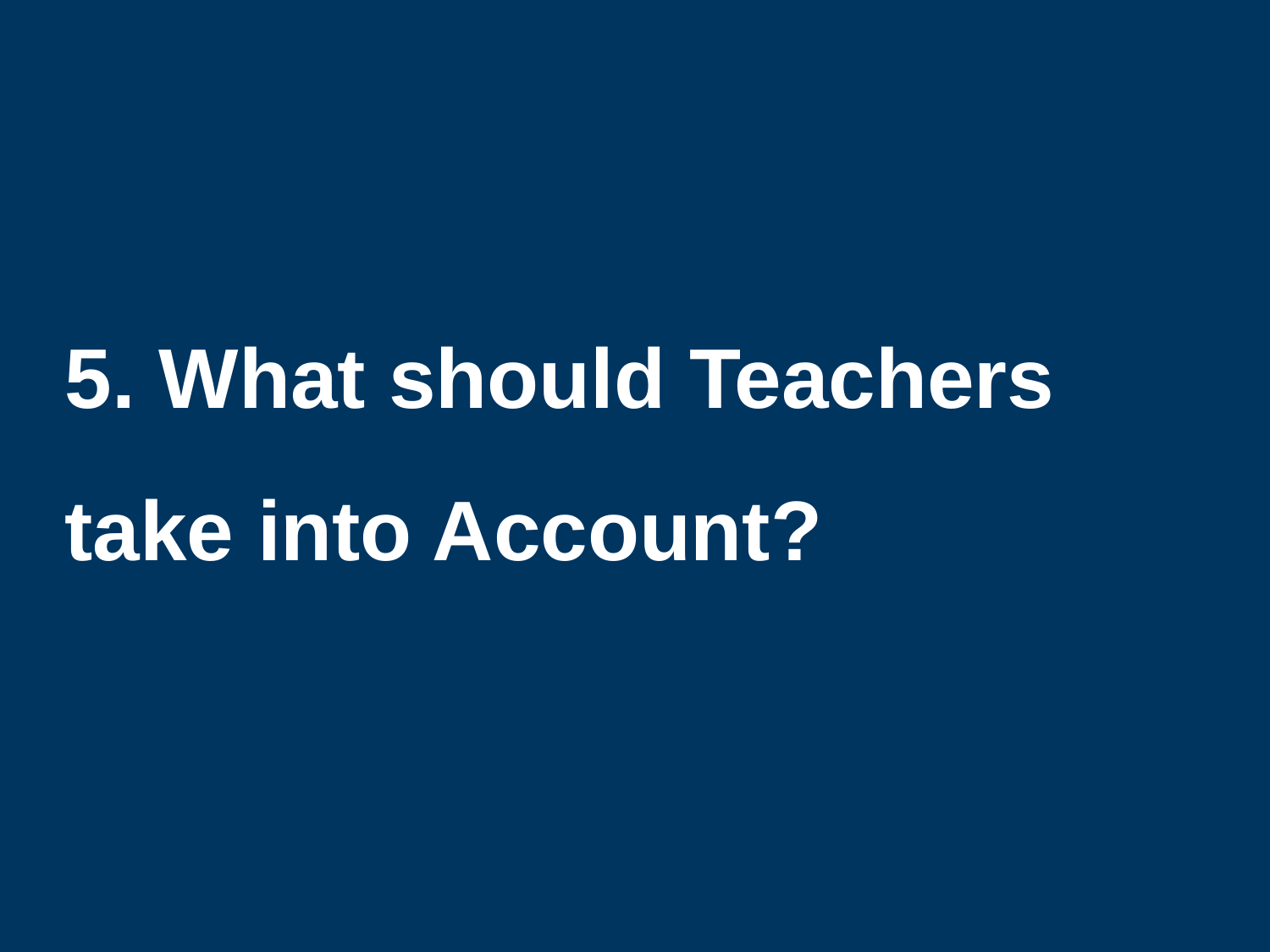

5. What should Teachers take into Account?